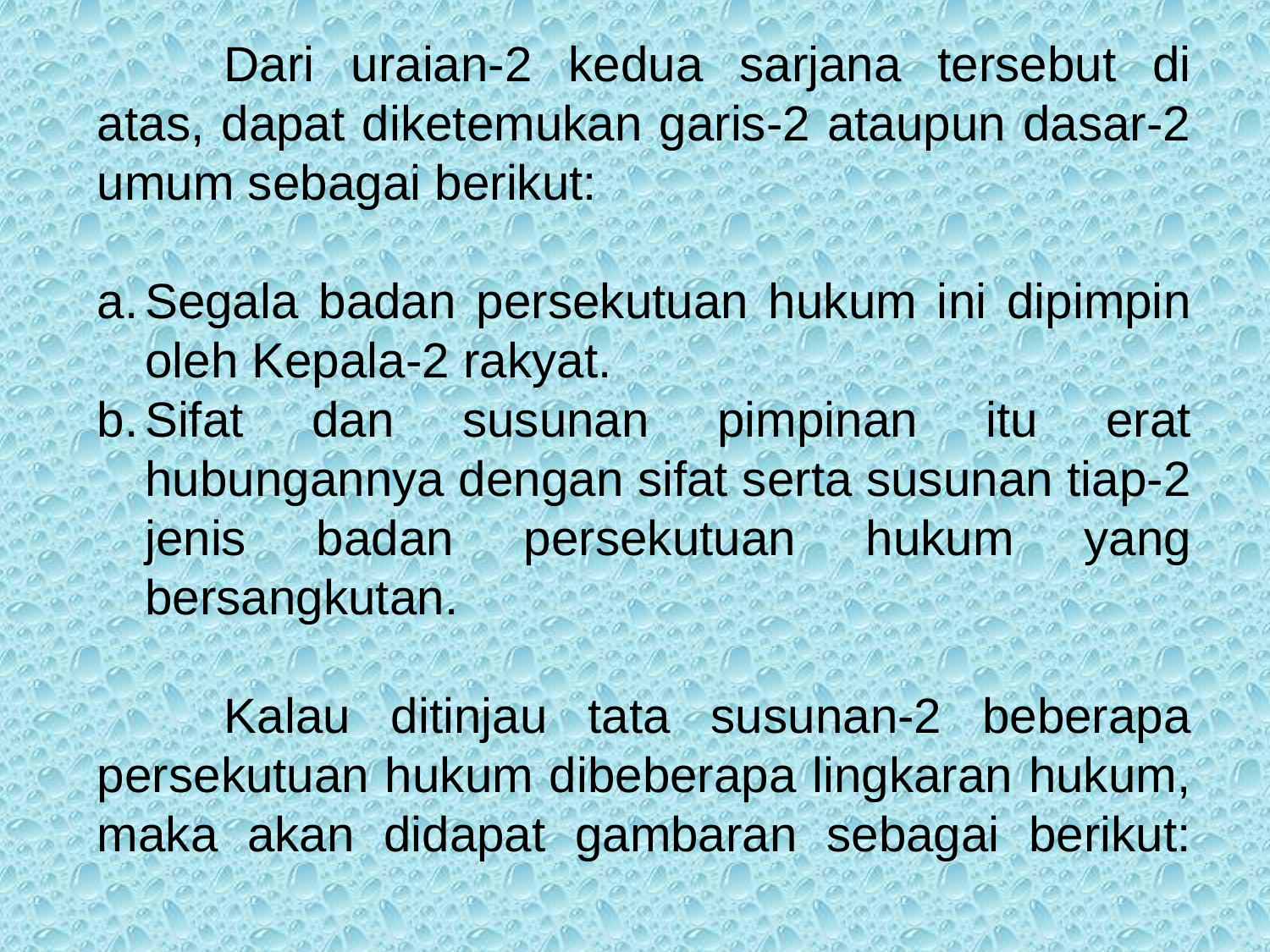

Dari uraian-2 kedua sarjana tersebut di atas, dapat diketemukan garis-2 ataupun dasar-2 umum sebagai berikut:

Segala badan persekutuan hukum ini dipimpin oleh Kepala-2 rakyat.
Sifat dan susunan pimpinan itu erat hubungannya dengan sifat serta susunan tiap-2 jenis badan persekutuan hukum yang bersangkutan.

	Kalau ditinjau tata susunan-2 beberapa persekutuan hukum dibeberapa lingkaran hukum, maka akan didapat gambaran sebagai berikut:
3